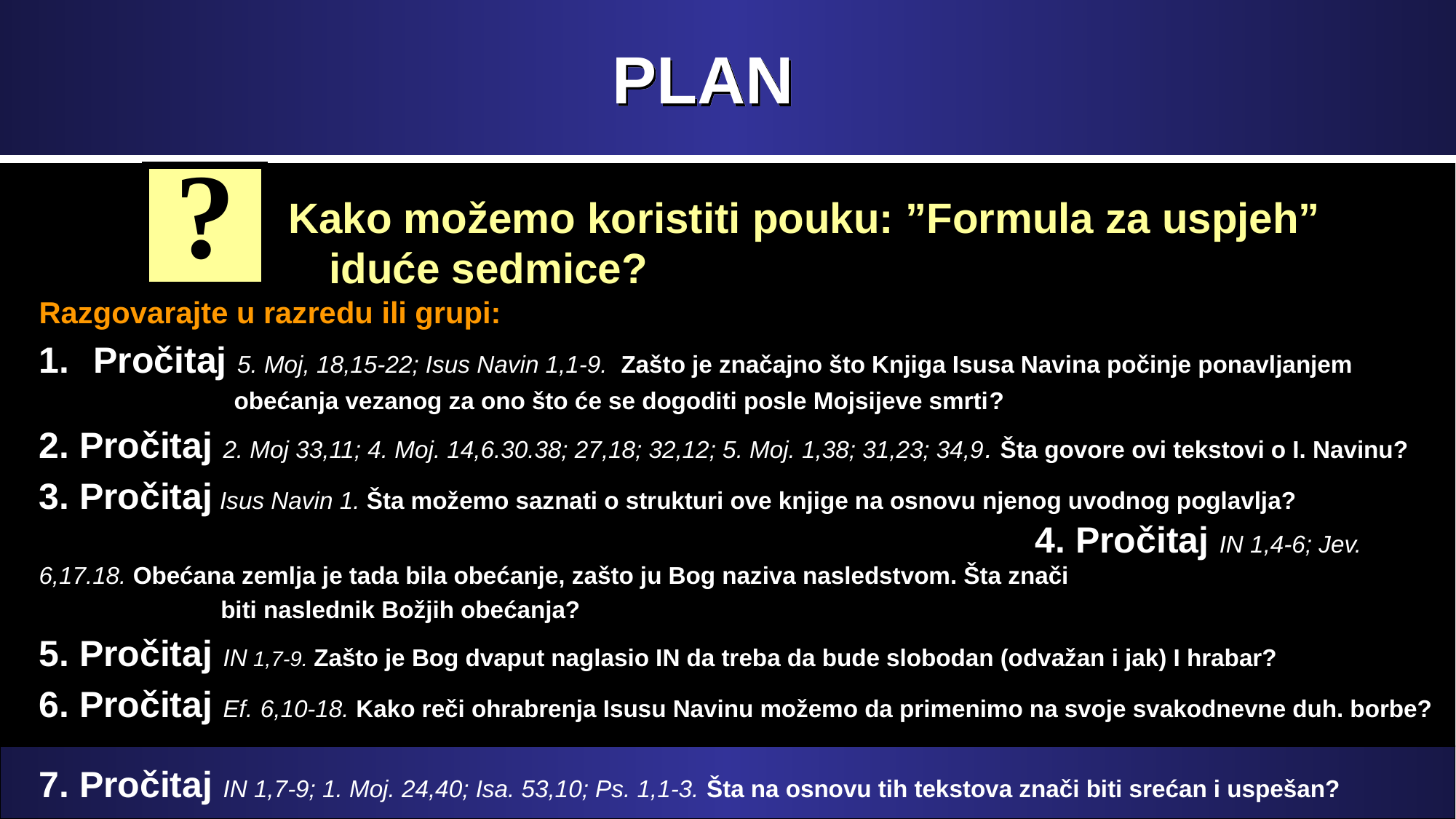

# PLAN
?
Kako možemo koristiti pouku: ”Formula za uspjeh”  iduće sedmice?
Razgovarajte u razredu ili grupi:
Pročitaj 5. Moj, 18,15-22; Isus Navin 1,1-9.  Zašto je značajno što Knjiga Isusa Navina počinje ponavljanjem
                             obećanja vezanog za ono što će se dogoditi posle Mojsijeve smrti?
2. Pročitaj 2. Moj 33,11; 4. Moj. 14,6.30.38; 27,18; 32,12; 5. Moj. 1,38; 31,23; 34,9. Šta govore ovi tekstovi o I. Navinu?
3. Pročitaj Isus Navin 1. Šta možemo saznati o strukturi ove knjige na osnovu njenog uvodnog poglavlja?                                                                                                                                                                          4. Pročitaj IN 1,4-6; Jev. 6,17.18. Obećana zemlja je tada bila obećanje, zašto ju Bog naziva nasledstvom. Šta znači
                           biti naslednik Božjih obećanja?
5. Pročitaj IN 1,7-9. Zašto je Bog dvaput naglasio IN da treba da bude slobodan (odvažan i jak) I hrabar?
6. Pročitaj Ef. 6,10-18. Kako reči ohrabrenja Isusu Navinu možemo da primenimo na svoje svakodnevne duh. borbe?
7. Pročitaj IN 1,7-9; 1. Moj. 24,40; Isa. 53,10; Ps. 1,1-3. Šta na osnovu tih tekstova znači biti srećan i uspešan?
8. Pročitaj  Rim.. 3,31. Šta nam ovaj stih govori o odnosu između zakona i vere ?